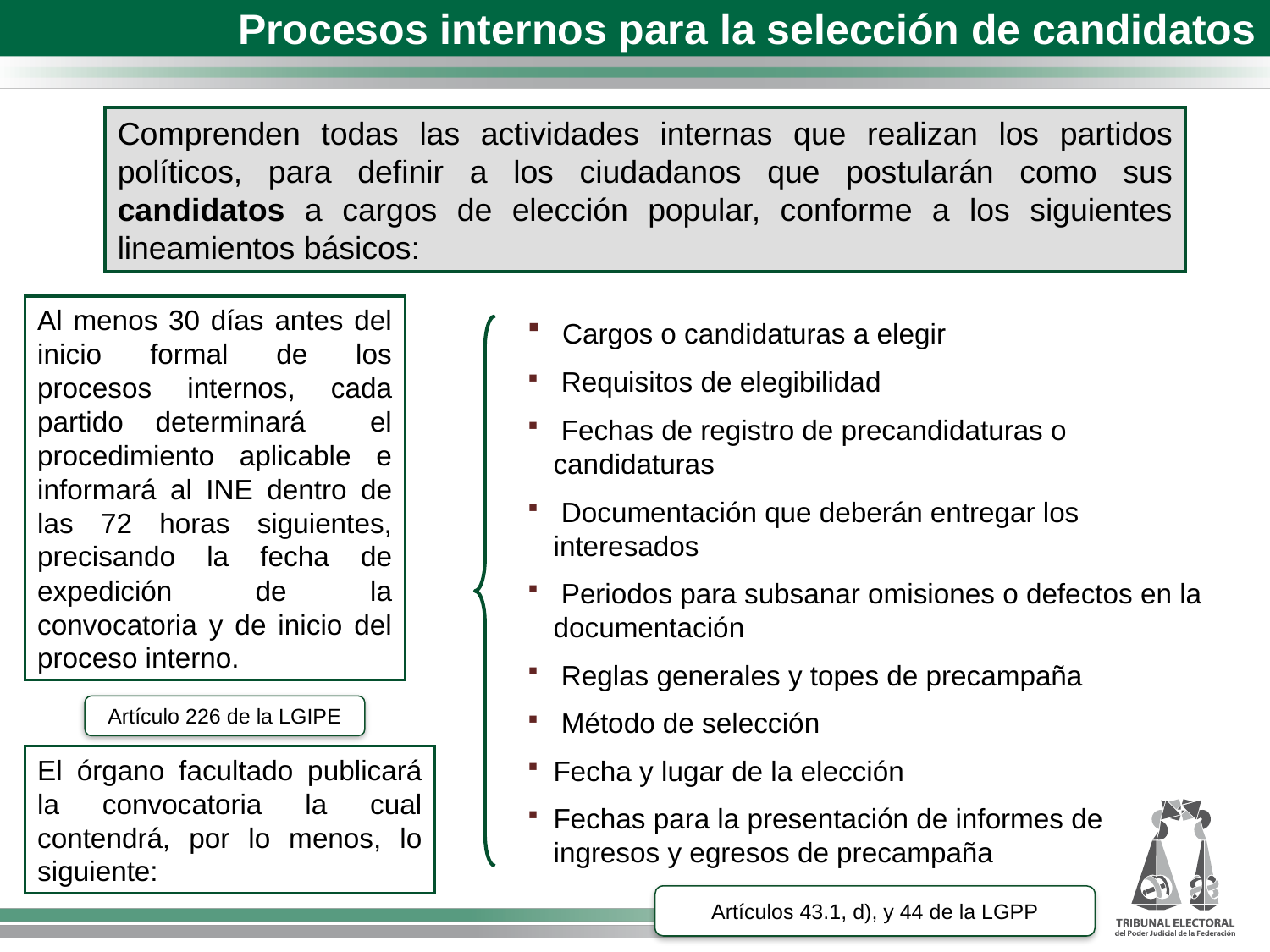

Procesos internos para la selección de candidatos
Comprenden todas las actividades internas que realizan los partidos políticos, para definir a los ciudadanos que postularán como sus candidatos a cargos de elección popular, conforme a los siguientes lineamientos básicos:
Al menos 30 días antes del inicio formal de los procesos internos, cada partido determinará  el procedimiento aplicable e informará al INE dentro de las 72 horas siguientes, precisando la fecha de expedición de la convocatoria y de inicio del proceso interno.
 Cargos o candidaturas a elegir
 Requisitos de elegibilidad
 Fechas de registro de precandidaturas o candidaturas
 Documentación que deberán entregar los interesados
 Periodos para subsanar omisiones o defectos en la documentación
 Reglas generales y topes de precampaña
 Método de selección
Fecha y lugar de la elección
Fechas para la presentación de informes de ingresos y egresos de precampaña

Artículo 226 de la LGIPE
El órgano facultado publicará la convocatoria la cual contendrá, por lo menos, lo siguiente:
Artículos 43.1, d), y 44 de la LGPP